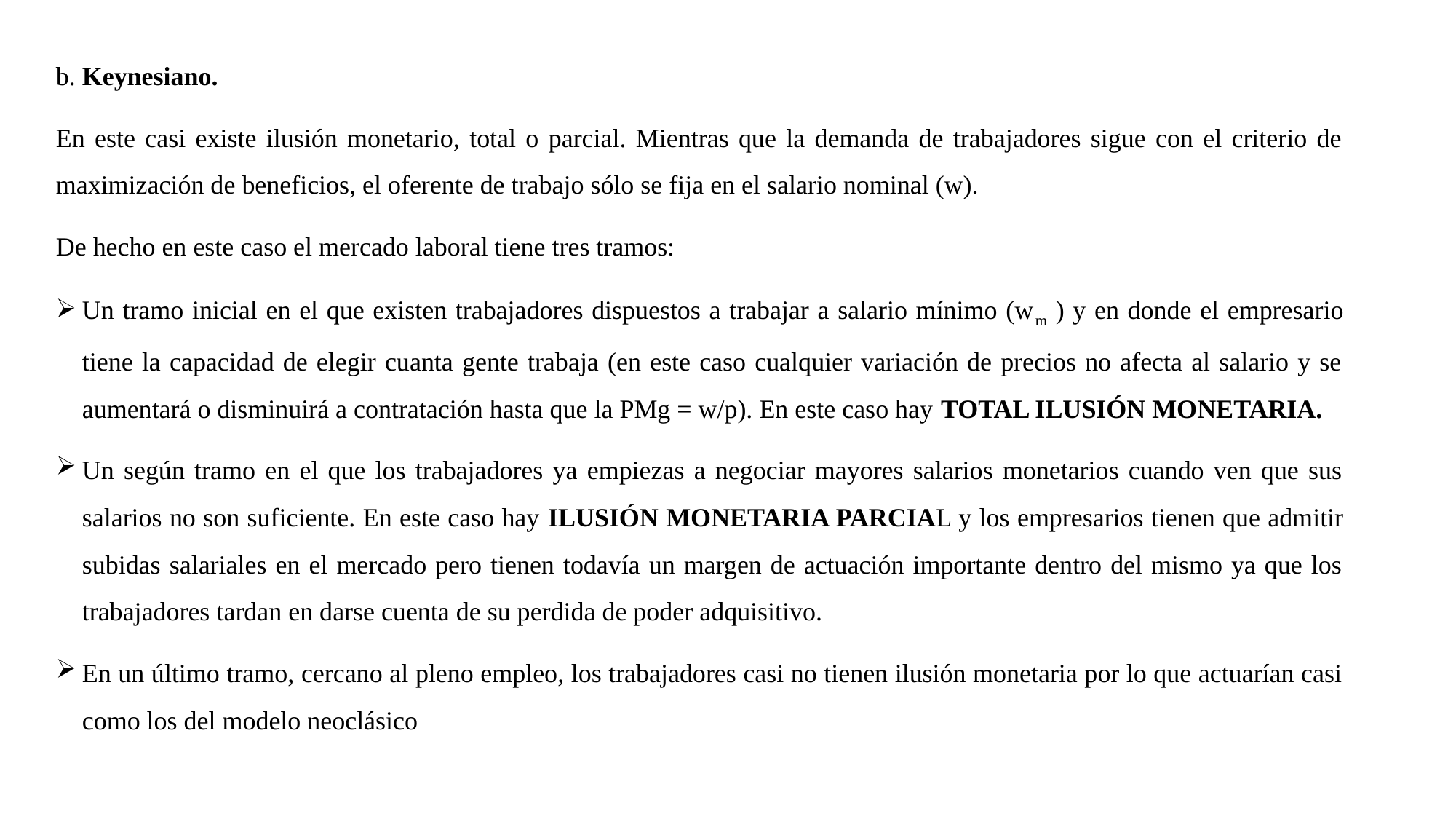

b. Keynesiano.
En este casi existe ilusión monetario, total o parcial. Mientras que la demanda de trabajadores sigue con el criterio de maximización de beneficios, el oferente de trabajo sólo se fija en el salario nominal (w).
De hecho en este caso el mercado laboral tiene tres tramos:
Un tramo inicial en el que existen trabajadores dispuestos a trabajar a salario mínimo (wm ) y en donde el empresario tiene la capacidad de elegir cuanta gente trabaja (en este caso cualquier variación de precios no afecta al salario y se aumentará o disminuirá a contratación hasta que la PMg = w/p). En este caso hay TOTAL ILUSIÓN MONETARIA.
Un según tramo en el que los trabajadores ya empiezas a negociar mayores salarios monetarios cuando ven que sus salarios no son suficiente. En este caso hay ILUSIÓN MONETARIA PARCIAL y los empresarios tienen que admitir subidas salariales en el mercado pero tienen todavía un margen de actuación importante dentro del mismo ya que los trabajadores tardan en darse cuenta de su perdida de poder adquisitivo.
En un último tramo, cercano al pleno empleo, los trabajadores casi no tienen ilusión monetaria por lo que actuarían casi como los del modelo neoclásico